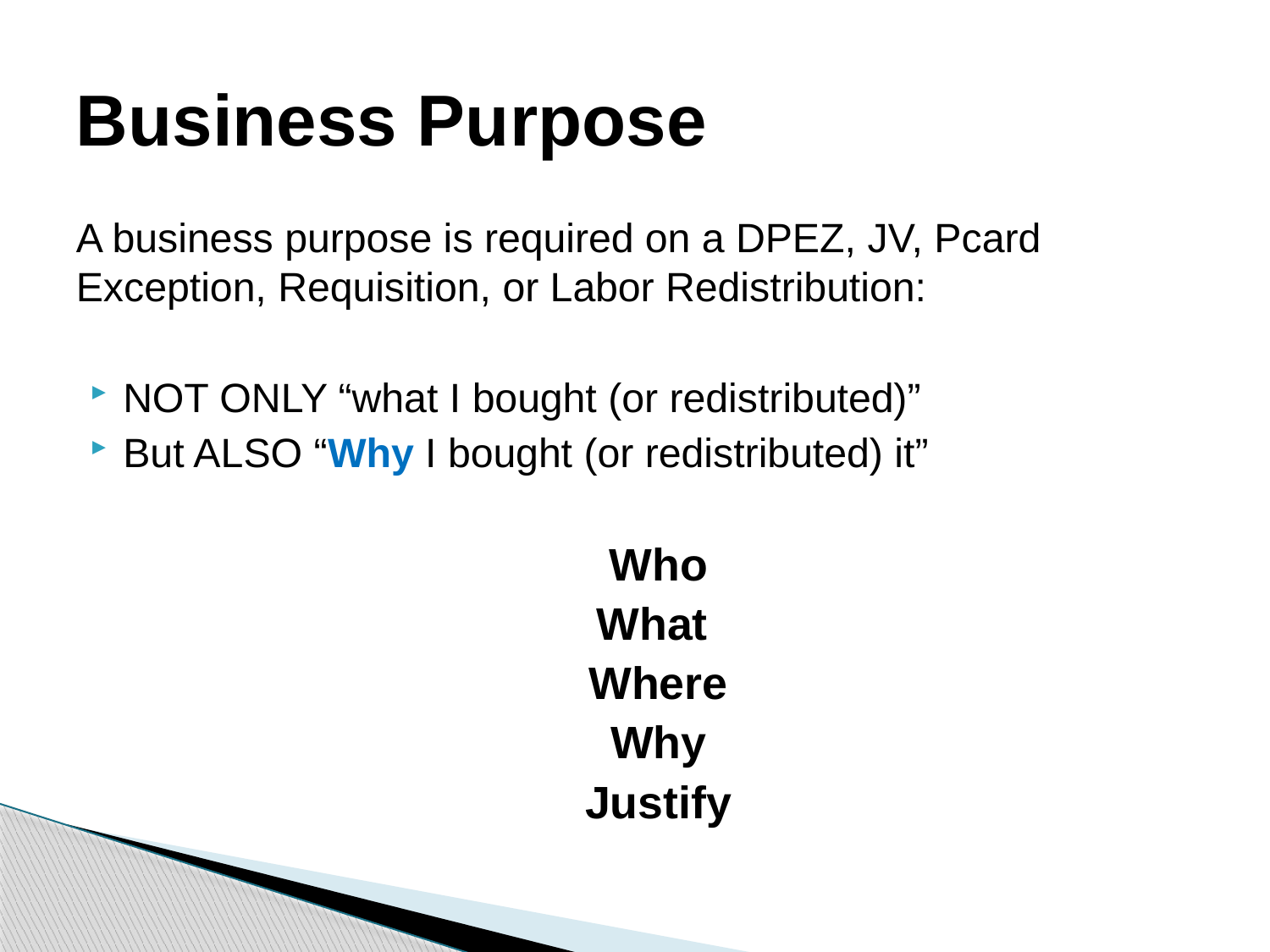

# Business Purpose
A business purpose is required on a DPEZ, JV, Pcard Exception, Requisition, or Labor Redistribution:

NOT ONLY “what I bought (or redistributed)”
But ALSO “Why I bought (or redistributed) it”

Who
What
Where
Why
Justify